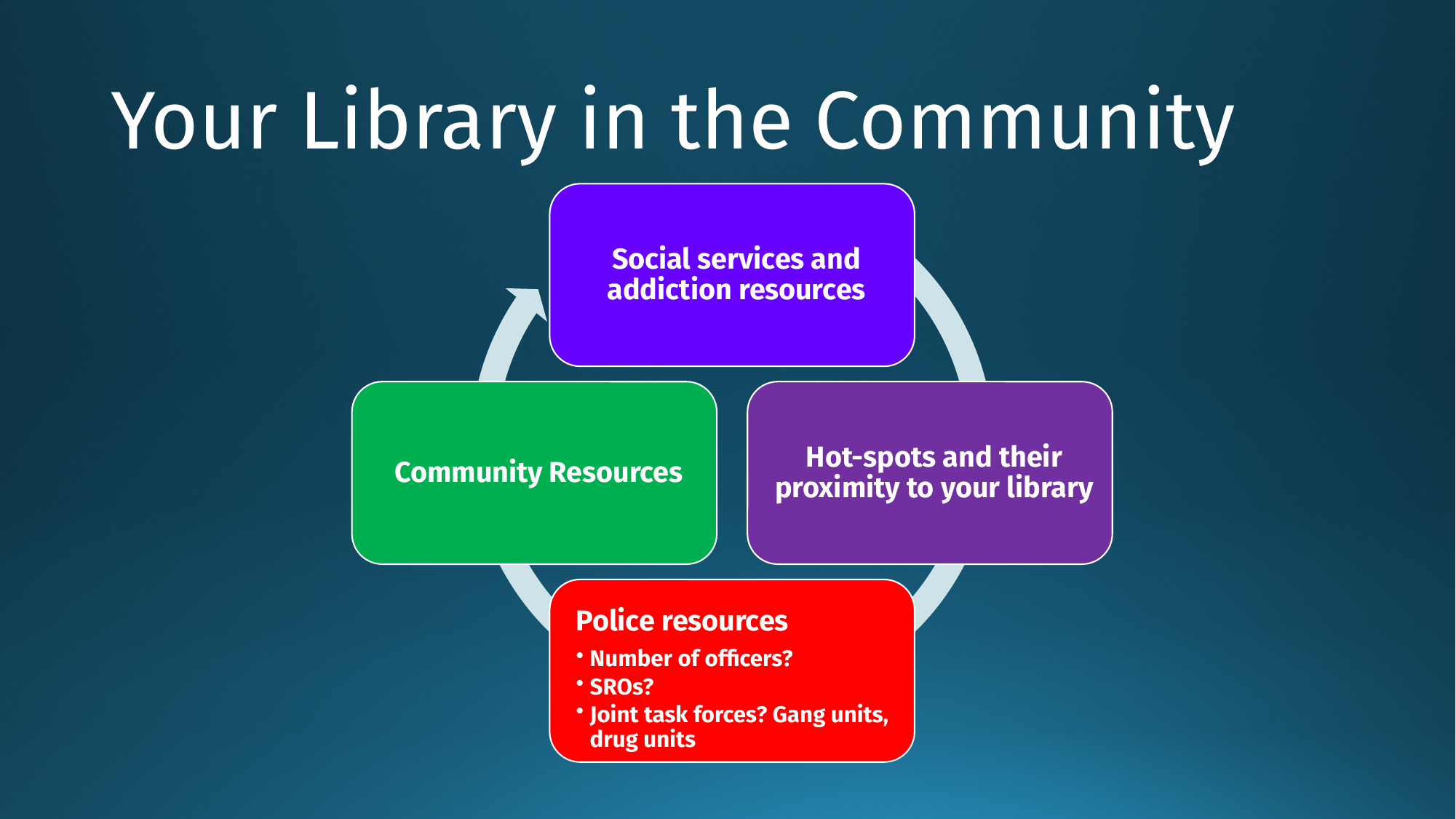

# Your Library in the Community
Social services and addiction resources
Hot-spots and their proximity to your library
Police resources
Number of officers?
SROs?
Joint task forces? Gang units, drug units
Community Resources